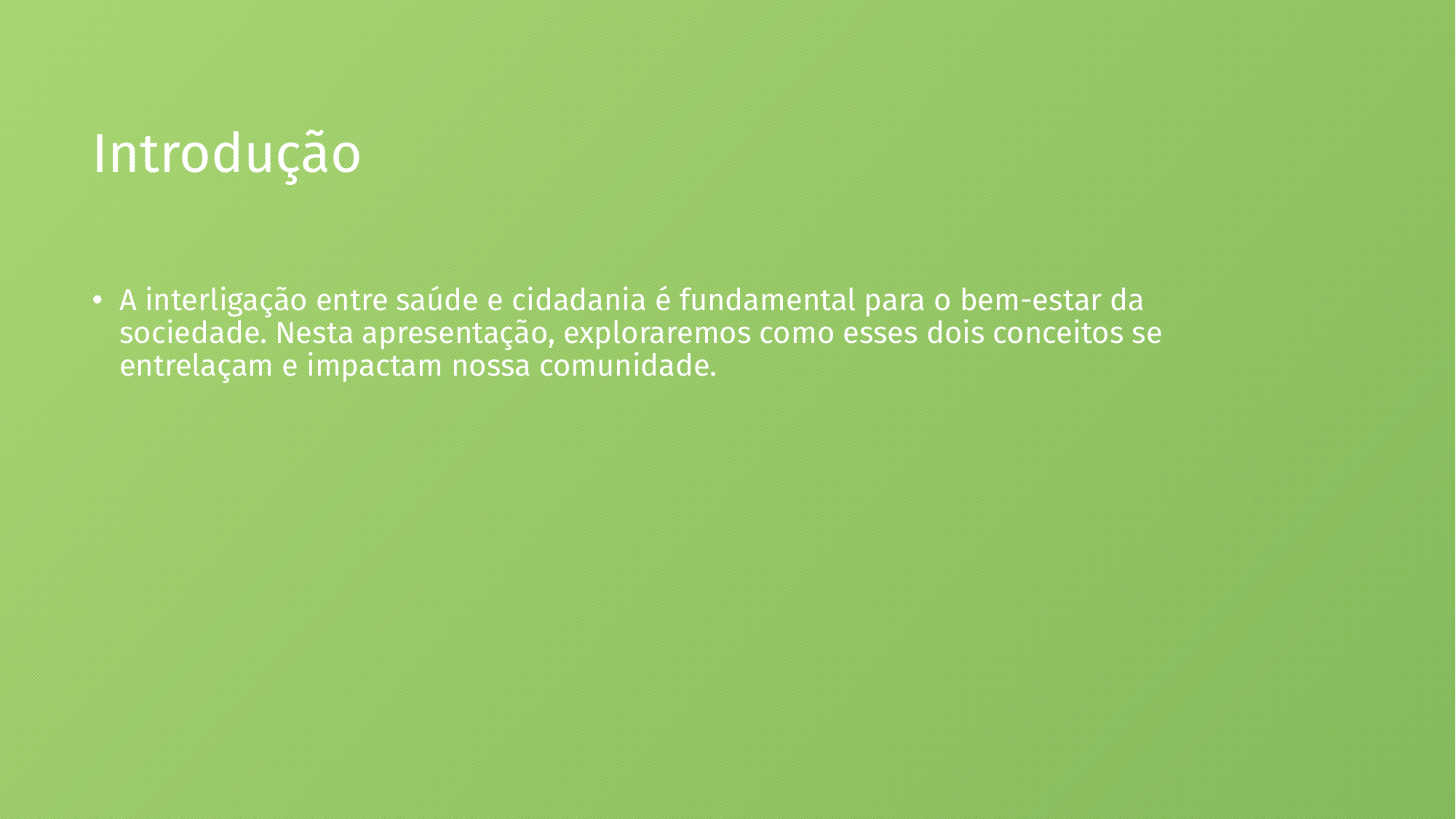

# Introdução
A interligação entre saúde e cidadania é fundamental para o bem-estar da sociedade. Nesta apresentação, exploraremos como esses dois conceitos se entrelaçam e impactam nossa comunidade.